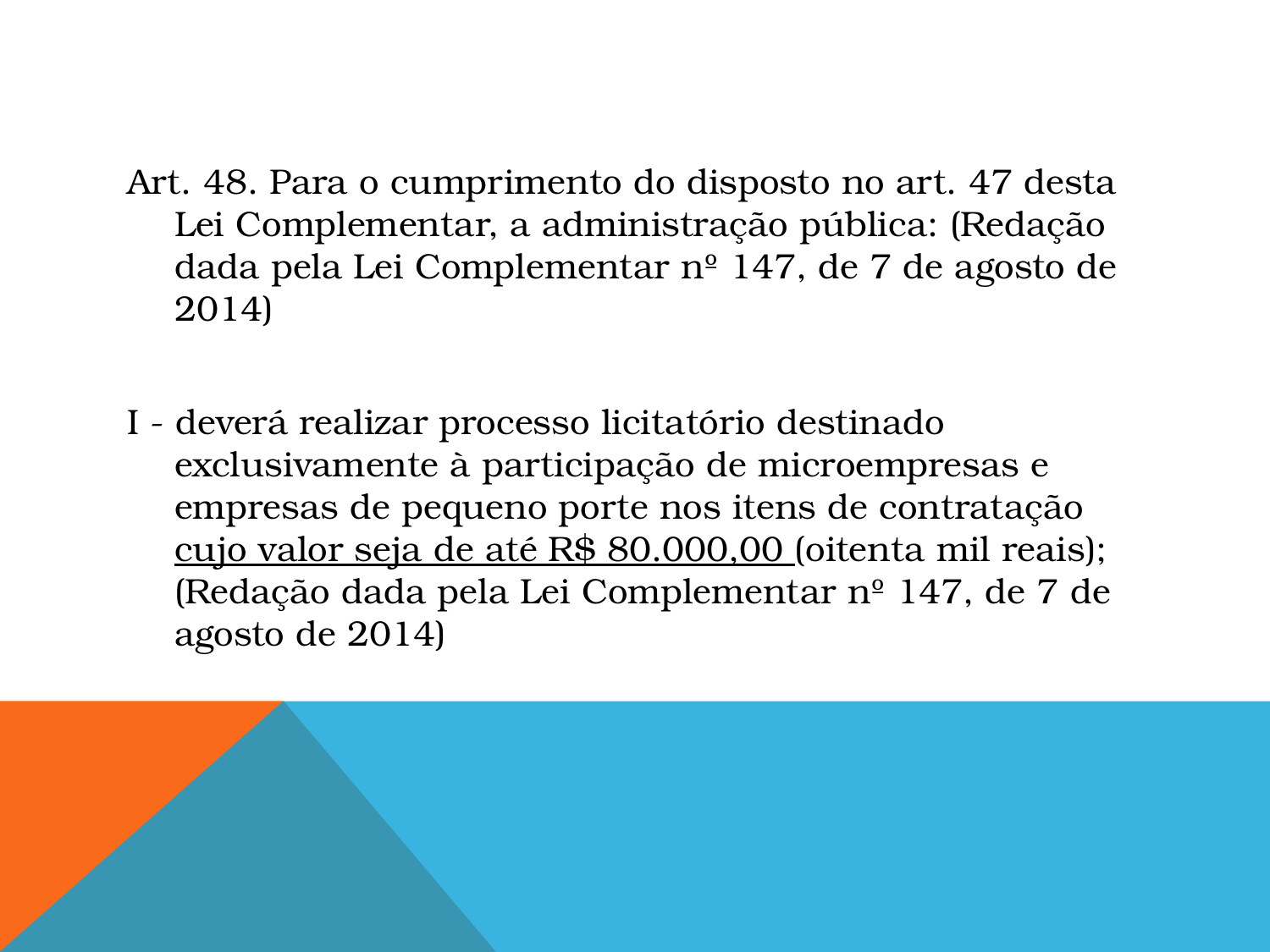

#
Art. 48. Para o cumprimento do disposto no art. 47 desta Lei Complementar, a administração pública: (Redação dada pela Lei Complementar nº 147, de 7 de agosto de 2014)

I - deverá realizar processo licitatório destinado exclusivamente à participação de microempresas e empresas de pequeno porte nos itens de contratação cujo valor seja de até R$ 80.000,00 (oitenta mil reais); (Redação dada pela Lei Complementar nº 147, de 7 de agosto de 2014)